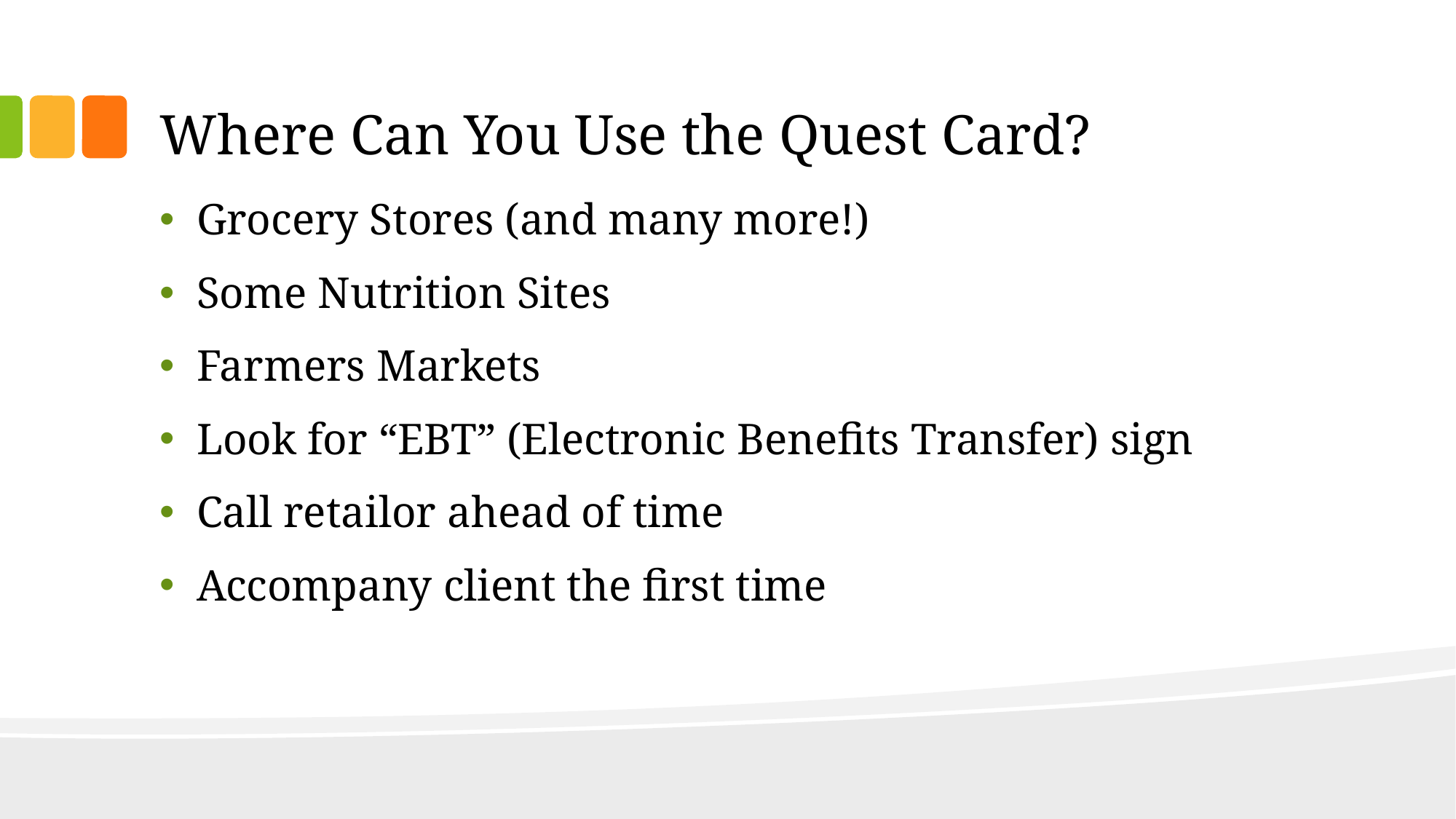

# Where Can You Use the Quest Card?
Grocery Stores (and many more!)
Some Nutrition Sites
Farmers Markets
Look for “EBT” (Electronic Benefits Transfer) sign
Call retailor ahead of time
Accompany client the first time